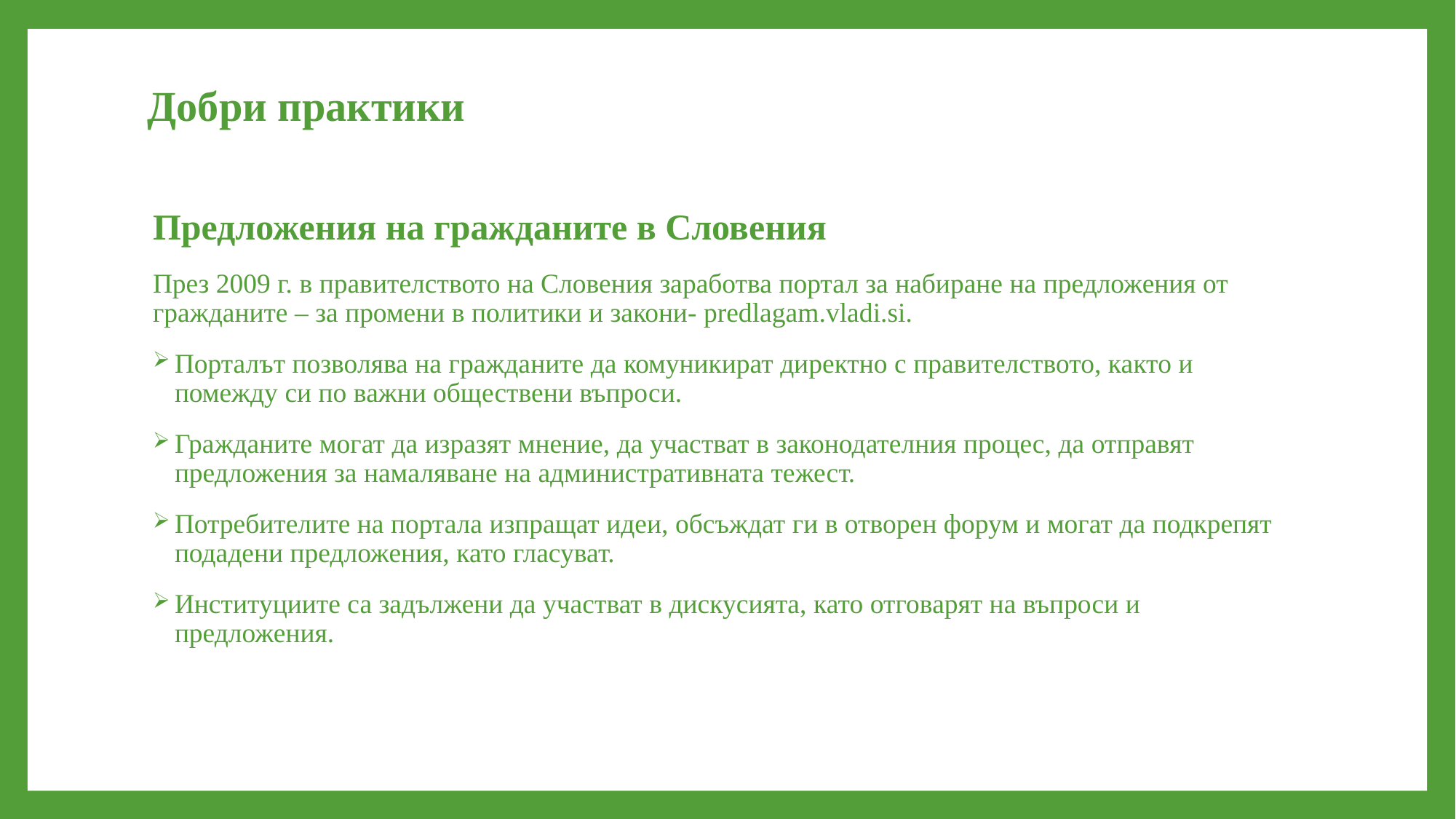

# Добри практики
Предложения на гражданите в Словения
През 2009 г. в правителството на Словения заработва портал за набиране на предложения от гражданите – за промени в политики и закони- predlagam.vladi.si.
Порталът позволява на гражданите да комуникират директно с правителството, както и помежду си по важни обществени въпроси.
Гражданите могат да изразят мнение, да участват в законодателния процес, да отправят предложения за намаляване на административната тежест.
Потребителите на портала изпращат идеи, обсъждат ги в отворен форум и могат да подкрепят подадени предложения, като гласуват.
Институциите са задължени да участват в дискусията, като отговарят на въпроси и предложения.